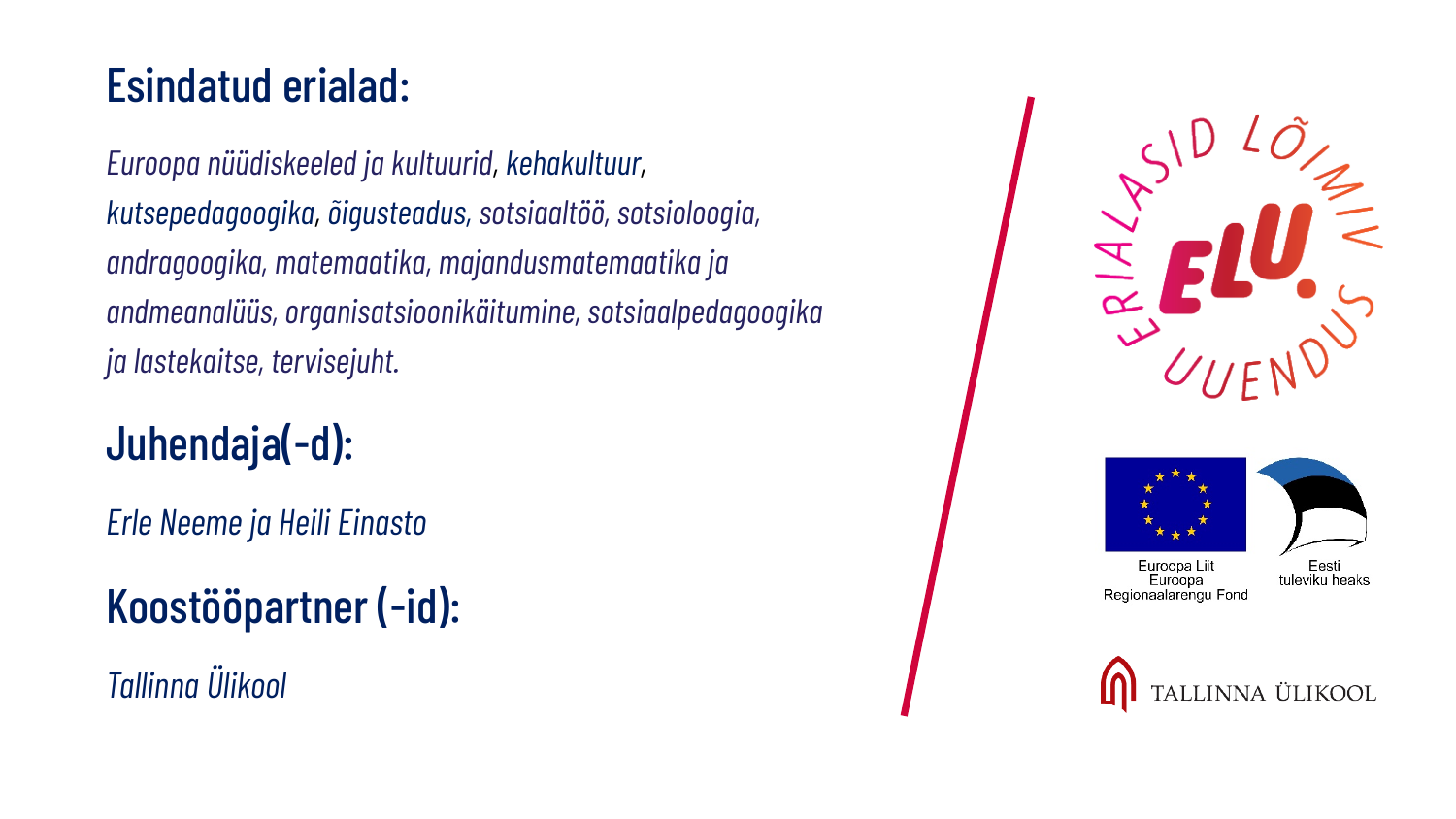

Esindatud erialad:
Euroopa nüüdiskeeled ja kultuurid, kehakultuur, kutsepedagoogika, õigusteadus, sotsiaaltöö, sotsioloogia, andragoogika, matemaatika, majandusmatemaatika ja andmeanalüüs, organisatsioonikäitumine, sotsiaalpedagoogika ja lastekaitse, tervisejuht.
Juhendaja(-d):
Erle Neeme ja Heili Einasto
Koostööpartner (-id):
Tallinna Ülikool